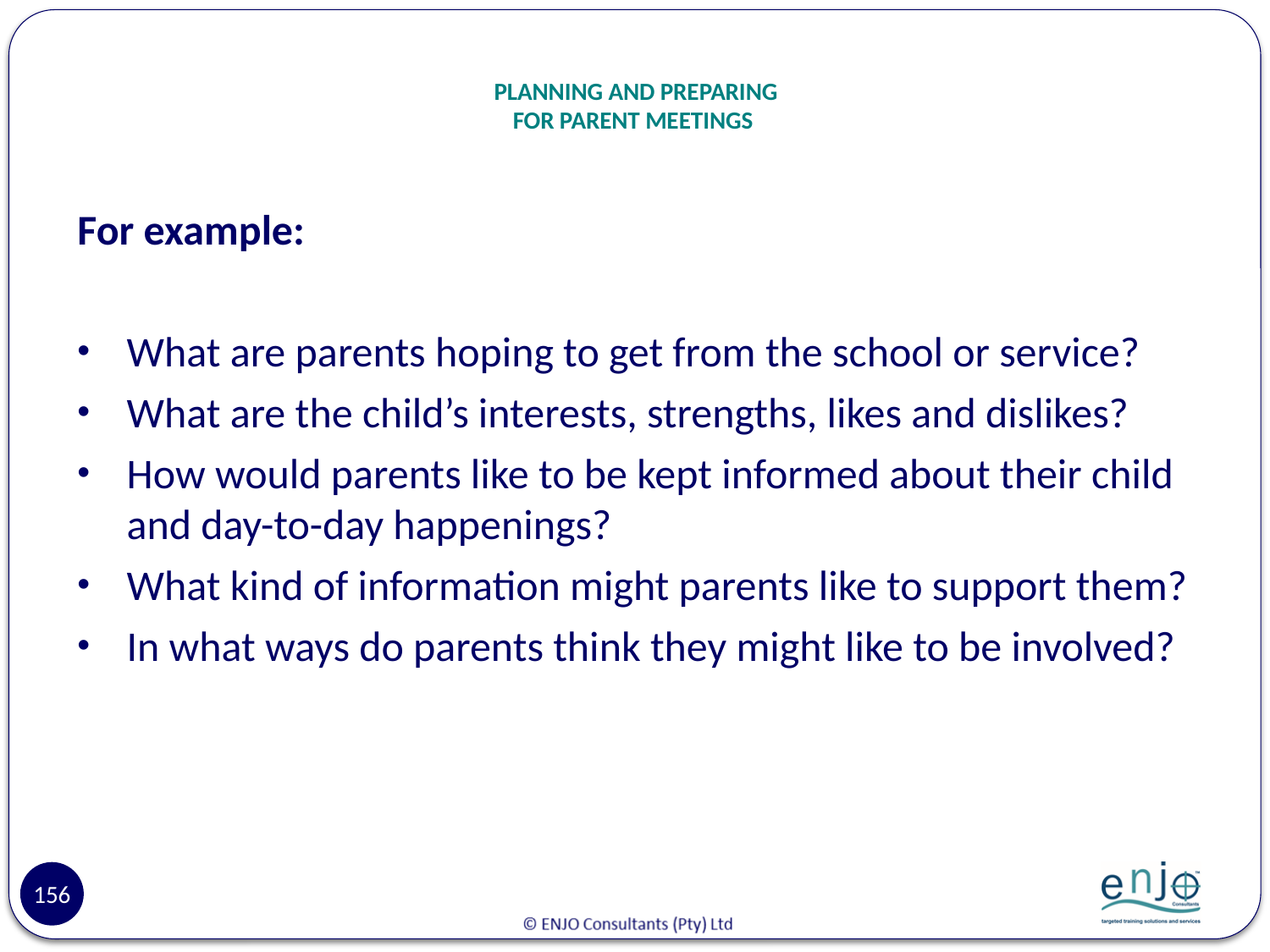

# PLANNING AND PREPARING FOR PARENT MEETINGS
For example:

What are parents hoping to get from the school or service?
What are the child’s interests, strengths, likes and dislikes?
How would parents like to be kept informed about their child and day-to-day happenings?
What kind of information might parents like to support them?
In what ways do parents think they might like to be involved?

156